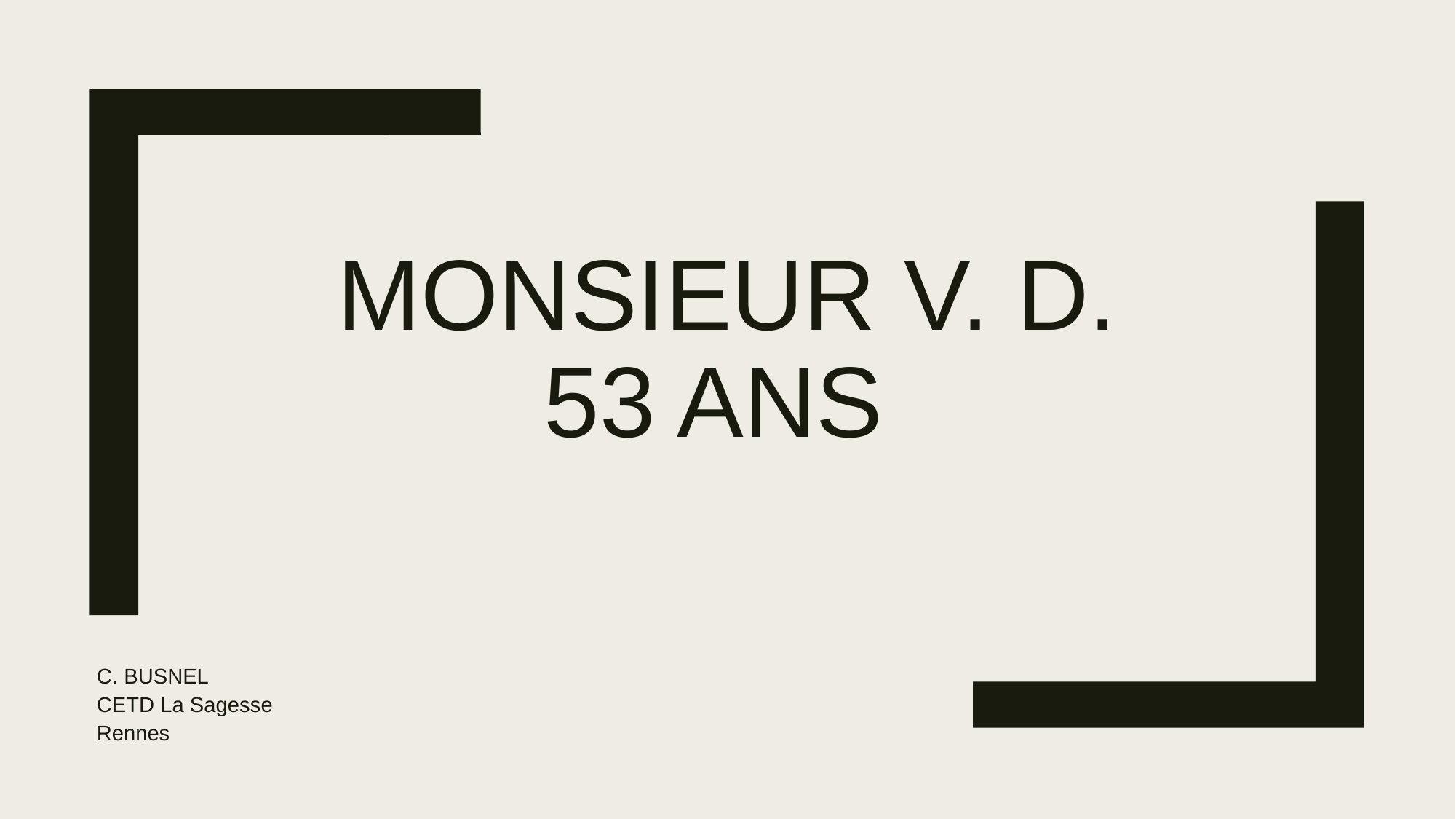

# Monsieur V. D. 53 ans
C. BUSNEL
CETD La Sagesse
Rennes